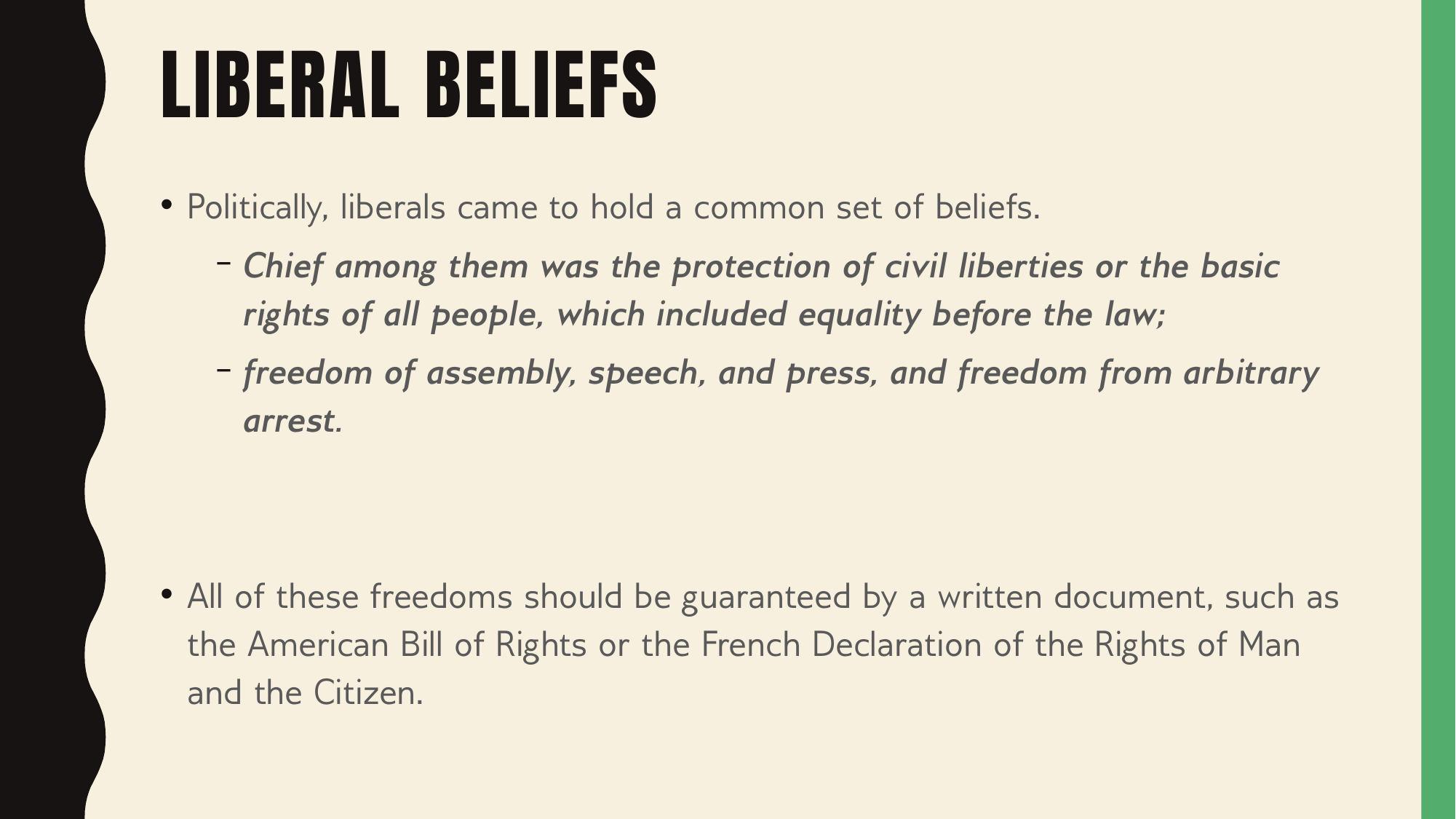

# Liberal Beliefs
Politically, liberals came to hold a common set of beliefs.
Chief among them was the protection of civil liberties or the basic rights of all people, which included equality before the law;
freedom of assembly, speech, and press, and freedom from arbitrary arrest.

All of these freedoms should be guaranteed by a written document, such as the American Bill of Rights or the French Declaration of the Rights of Man and the Citizen.